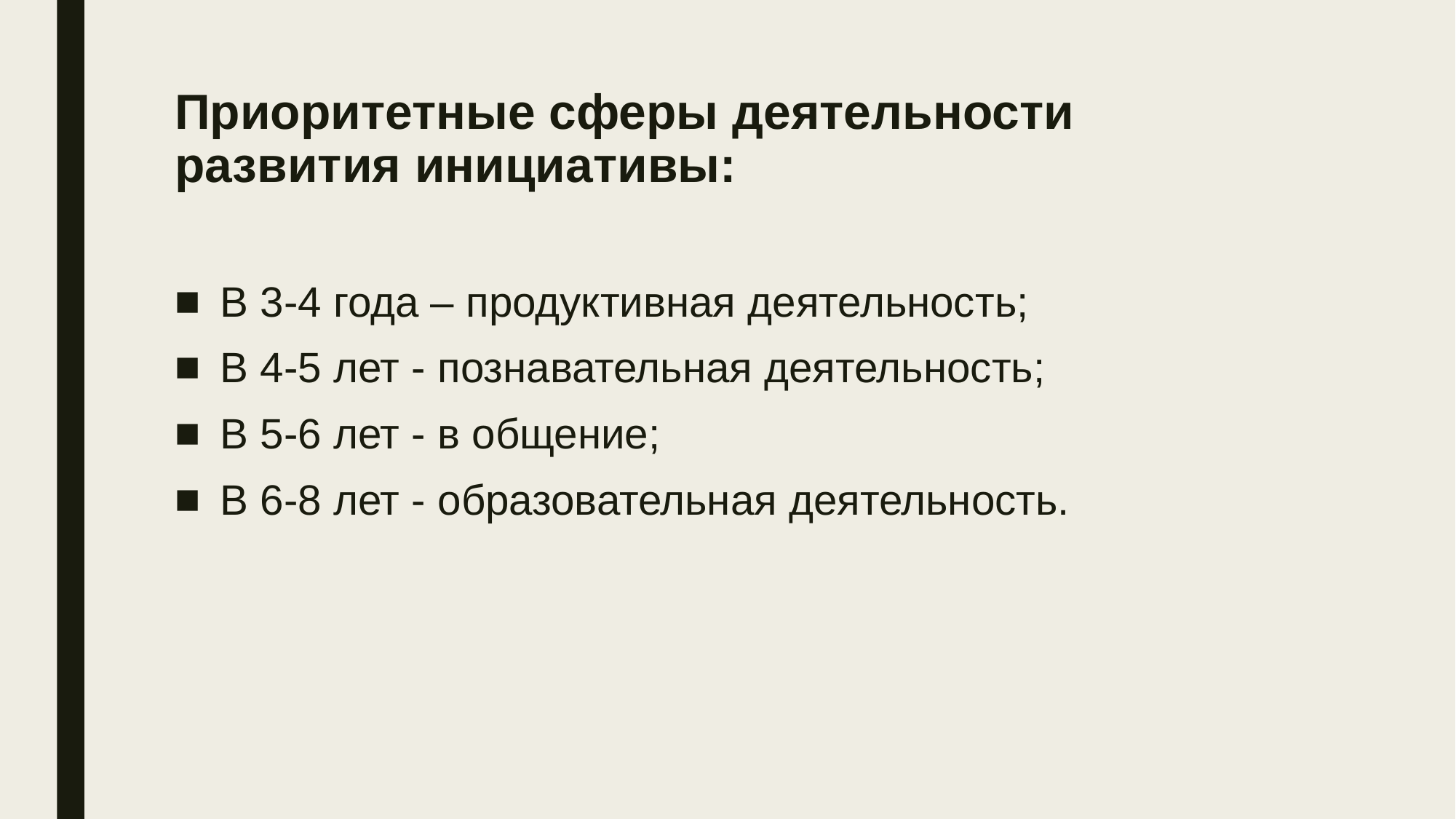

# Приоритетные сферы деятельности развития инициативы:
В 3-4 года – продуктивная деятельность;
В 4-5 лет - познавательная деятельность;
В 5-6 лет - в общение;
В 6-8 лет - образовательная деятельность.